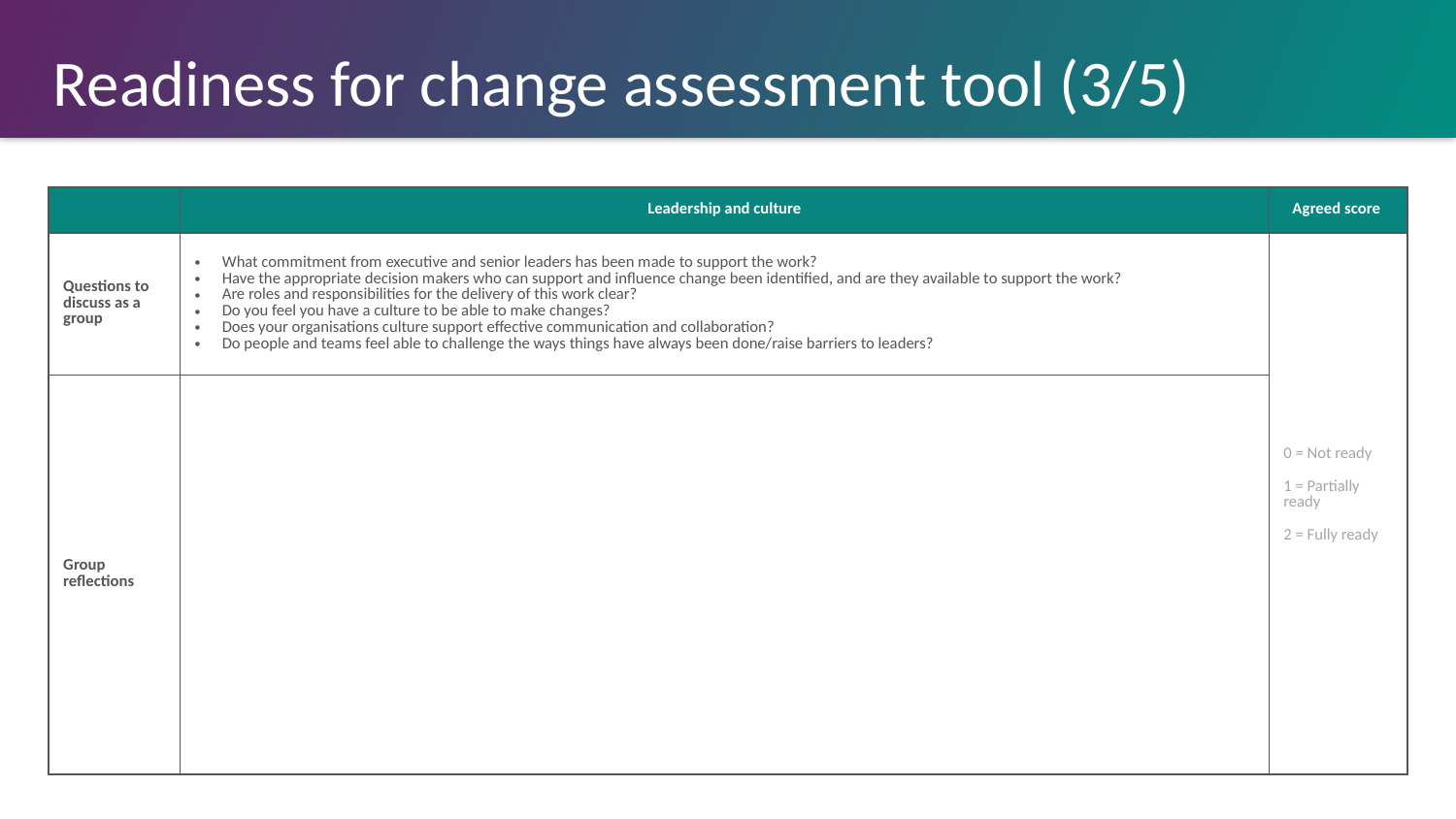

# Readiness for change assessment tool (3/5)
|  | Leadership and culture | Agreed score |
| --- | --- | --- |
| Questions to discuss as a group | What commitment from executive and senior leaders has been made to support the work? Have the appropriate decision makers who can support and influence change been identified, and are they available to support the work? Are roles and responsibilities for the delivery of this work clear? Do you feel you have a culture to be able to make changes? Does your organisations culture support effective communication and collaboration? Do people and teams feel able to challenge the ways things have always been done/raise barriers to leaders? | 0 = Not ready 1 = Partially ready 2 = Fully ready |
| Group reflections |  |  |